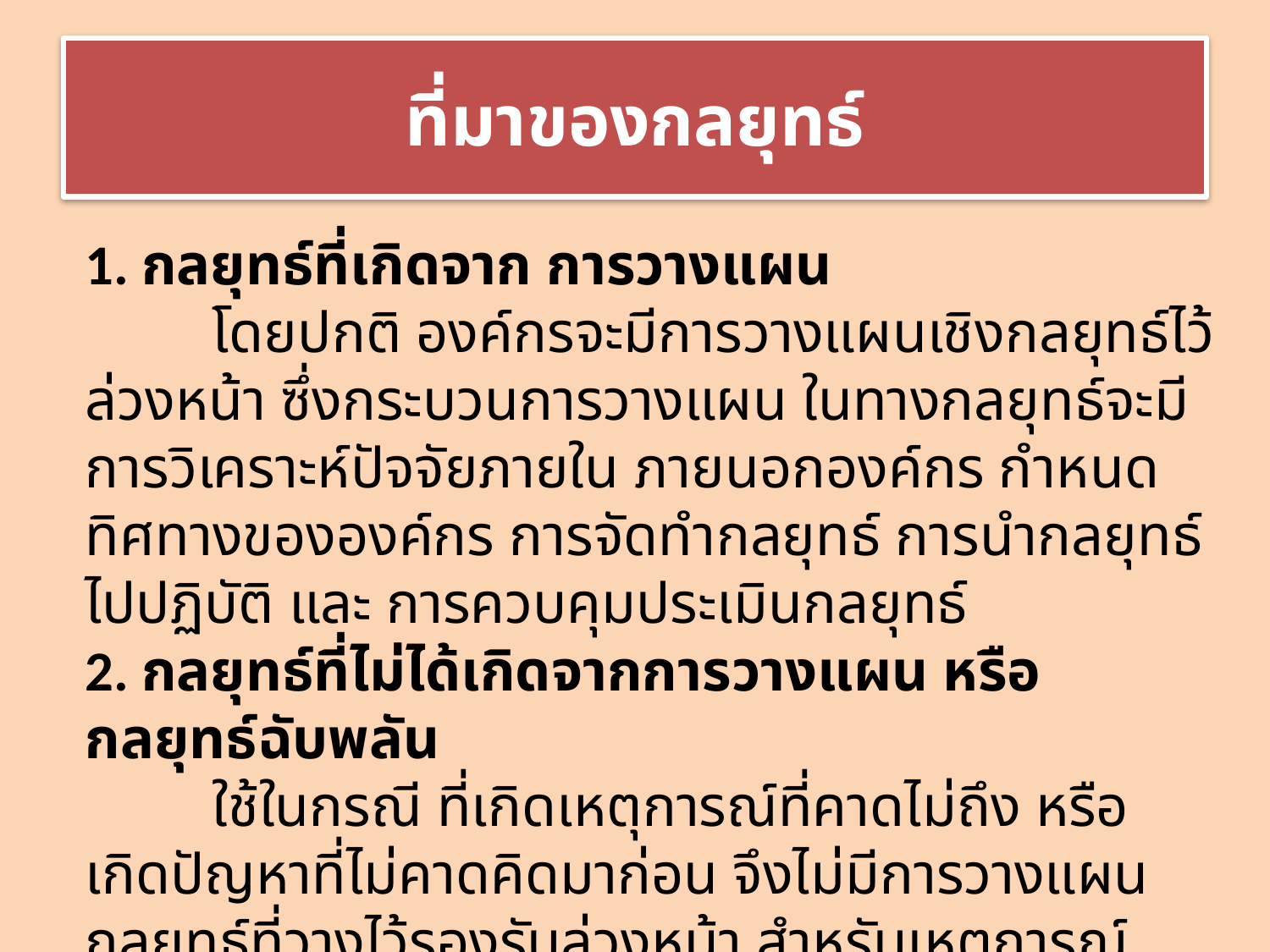

# ที่มาของกลยุทธ์
	1. กลยุทธ์ที่เกิดจาก การวางแผน
	โดยปกติ องค์กรจะมีการวางแผนเชิงกลยุทธ์ไว้ล่วงหน้า ซึ่งกระบวนการวางแผน ในทางกลยุทธ์จะมีการวิเคราะห์ปัจจัยภายใน ภายนอกองค์กร กำหนดทิศทางขององค์กร การจัดทำกลยุทธ์ การนำกลยุทธ์ไปปฏิบัติ และ การควบคุมประเมินกลยุทธ์
2. กลยุทธ์ที่ไม่ได้เกิดจากการวางแผน หรือ กลยุทธ์ฉับพลัน
	ใช้ในกรณี ที่เกิดเหตุการณ์ที่คาดไม่ถึง หรือ เกิดปัญหาที่ไม่คาดคิดมาก่อน จึงไม่มีการวางแผนกลยุทธ์ที่วางไว้รองรับล่วงหน้า สำหรับเหตุการณ์นั้นๆ ทำให้ต้องมีการคิดวางกลยุทธ์เพื่อแก้ไขสถานการณ์ ณ ขณะนั้นขึ้นมาทันที